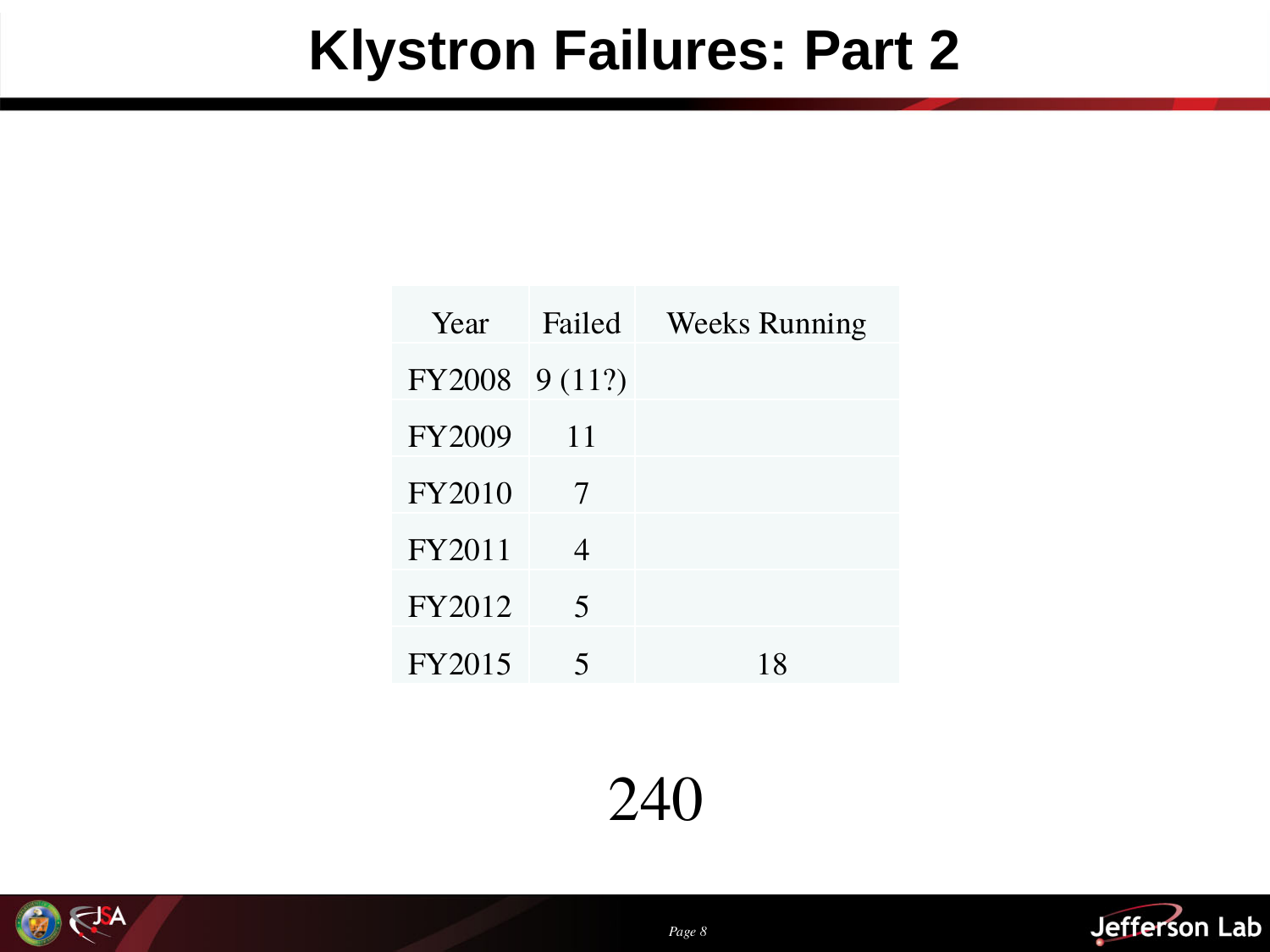

# Klystron Failures: Part 2
| Year | Failed | Weeks Running |
| --- | --- | --- |
| FY2008 | 9 (11?) |  |
| FY2009 | 11 |  |
| FY2010 | 7 |  |
| FY2011 | 4 |  |
| FY2012 | 5 |  |
| FY2015 | 5 | 18 |
240